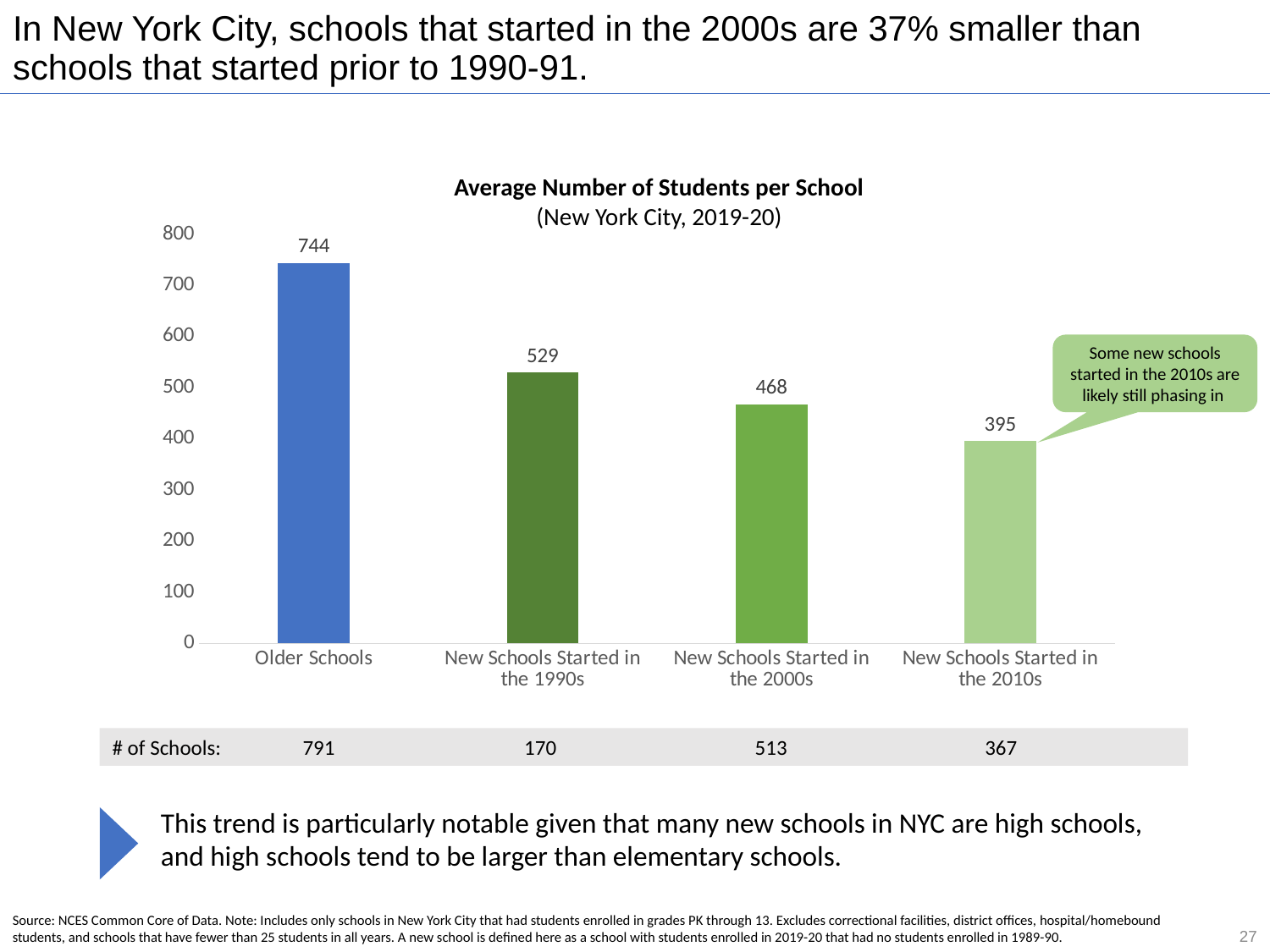

# In New York City, schools that started in the 2000s are 37% smaller than schools that started prior to 1990-91.
Average Number of Students per School
(New York City, 2019-20)

### Chart

| Category | Average Size |
|---|---|
| Older Schools | 744.0505689001264 |
| New Schools Started in the 1990s | 529.1882352941177 |
| New Schools Started in the 2000s | 467.7797270955166 |
| New Schools Started in the 2010s | 395.16893732970027 |
Some new schools started in the 2010s are likely still phasing in
# of Schools:	791	170	513	367
This trend is particularly notable given that many new schools in NYC are high schools, and high schools tend to be larger than elementary schools.

27
Source: NCES Common Core of Data. Note: Includes only schools in New York City that had students enrolled in grades PK through 13. Excludes correctional facilities, district offices, hospital/homebound students, and schools that have fewer than 25 students in all years. A new school is defined here as a school with students enrolled in 2019-20 that had no students enrolled in 1989-90.